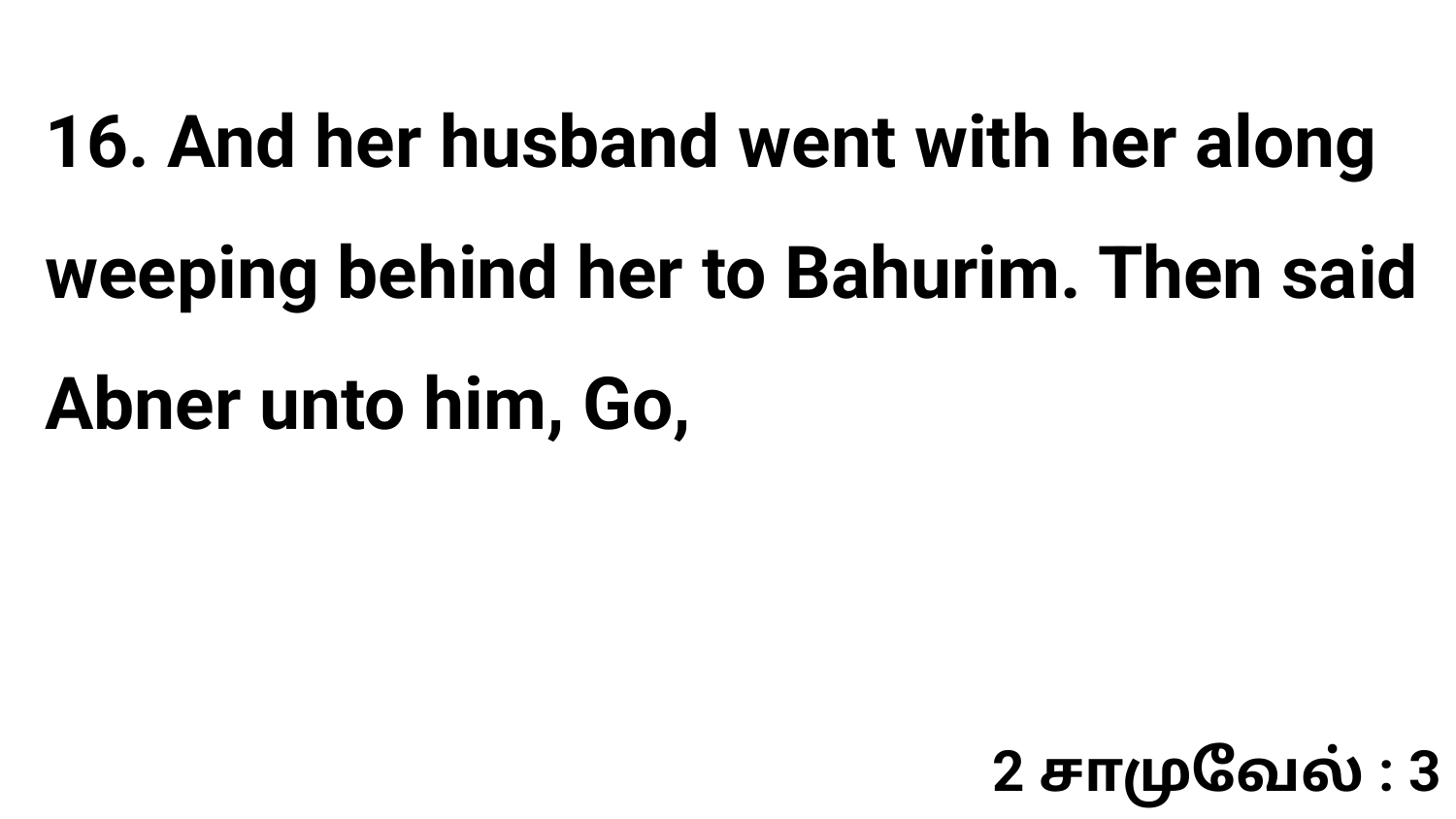

16. And her husband went with her along weeping behind her to Bahurim. Then said Abner unto him, Go,
2 சாமுவேல் : 3